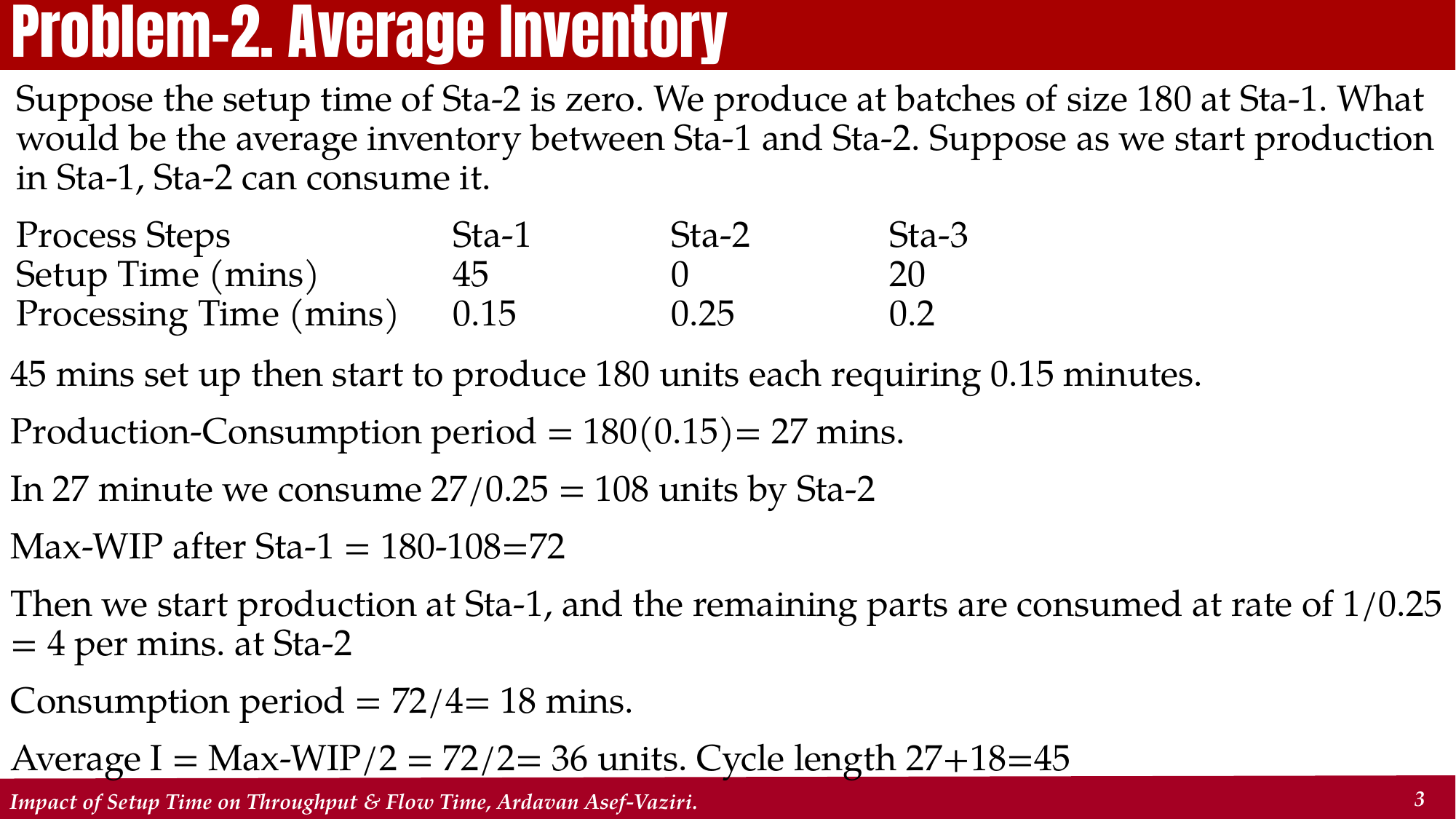

# Problem-2. Average Inventory
Suppose the setup time of Sta-2 is zero. We produce at batches of size 180 at Sta-1. What would be the average inventory between Sta-1 and Sta-2. Suppose as we start production in Sta-1, Sta-2 can consume it.
Process Steps			Sta-1		Sta-2		Sta-3
Setup Time (mins)		45		0		20
Processing Time (mins)	0.15		0.25		0.2

45 mins set up then start to produce 180 units each requiring 0.15 minutes.
Production-Consumption period = 180(0.15)= 27 mins.
In 27 minute we consume 27/0.25 = 108 units by Sta-2
Max-WIP after Sta-1 = 180-108=72
Then we start production at Sta-1, and the remaining parts are consumed at rate of 1/0.25 = 4 per mins. at Sta-2
Consumption period = 72/4= 18 mins.
Average I = Max-WIP/2 = 72/2= 36 units. Cycle length 27+18=45